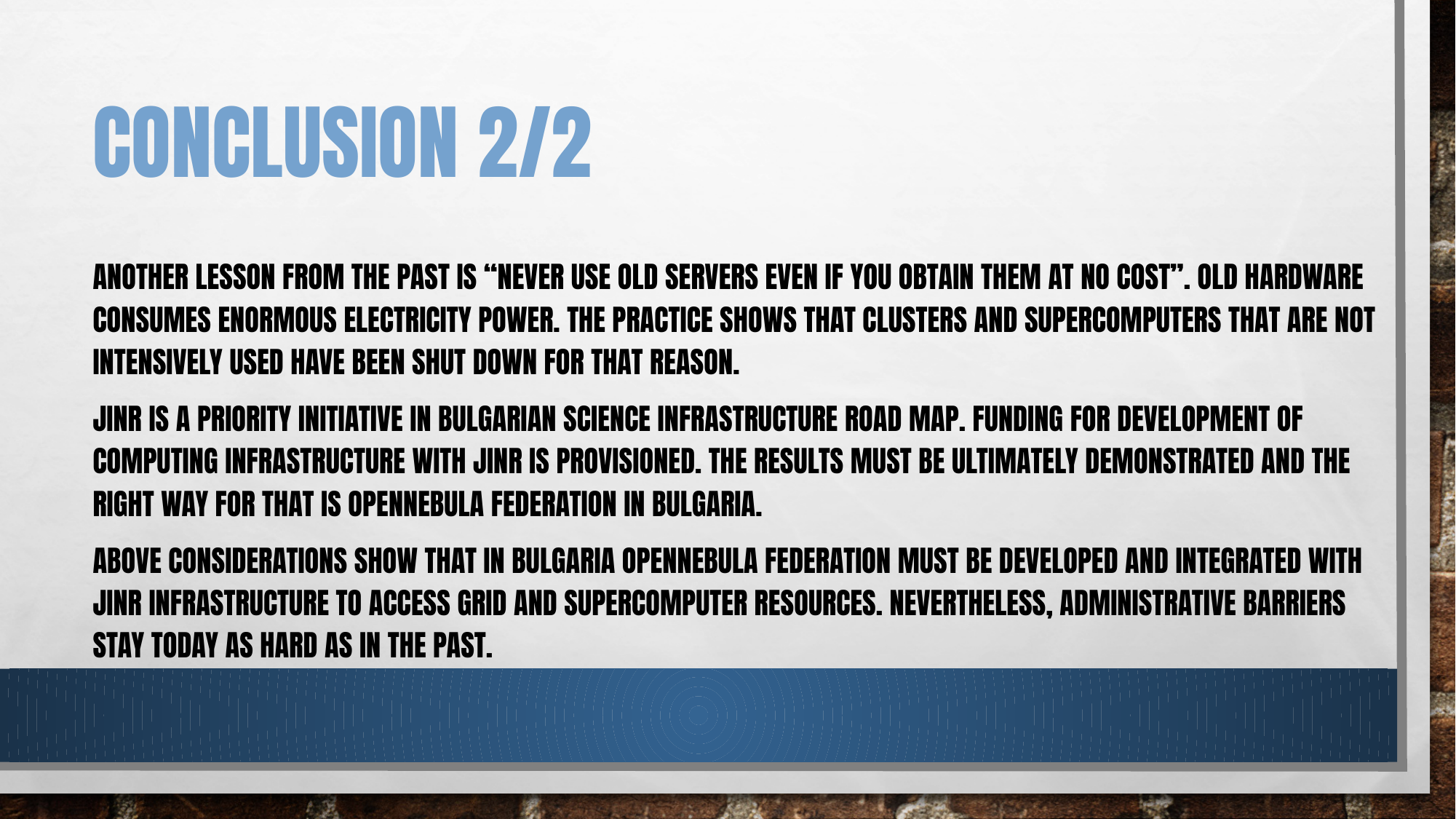

# Conclusion 2/2
Another lesson from the past is “Never use old servers even if you obtain them at no cost”. Old hardware consumes enormous electricity power. The practice shows that clusters and supercomputers that are not intensively used have been shut down for that reason.
JINR is a priority initiative in Bulgarian science infrastructure road map. Funding for development of computing infrastructure with JINR is provisioned. The results must be ultimately demonstrated and the right way for that is OpenNebula Federation in Bulgaria.
Above considerations show that in Bulgaria OpenNebula Federation must be developed and integrated with JINR infrastructure to access Grid and supercomputer resources. Nevertheless, administrative barriers stay today as hard as in the past.